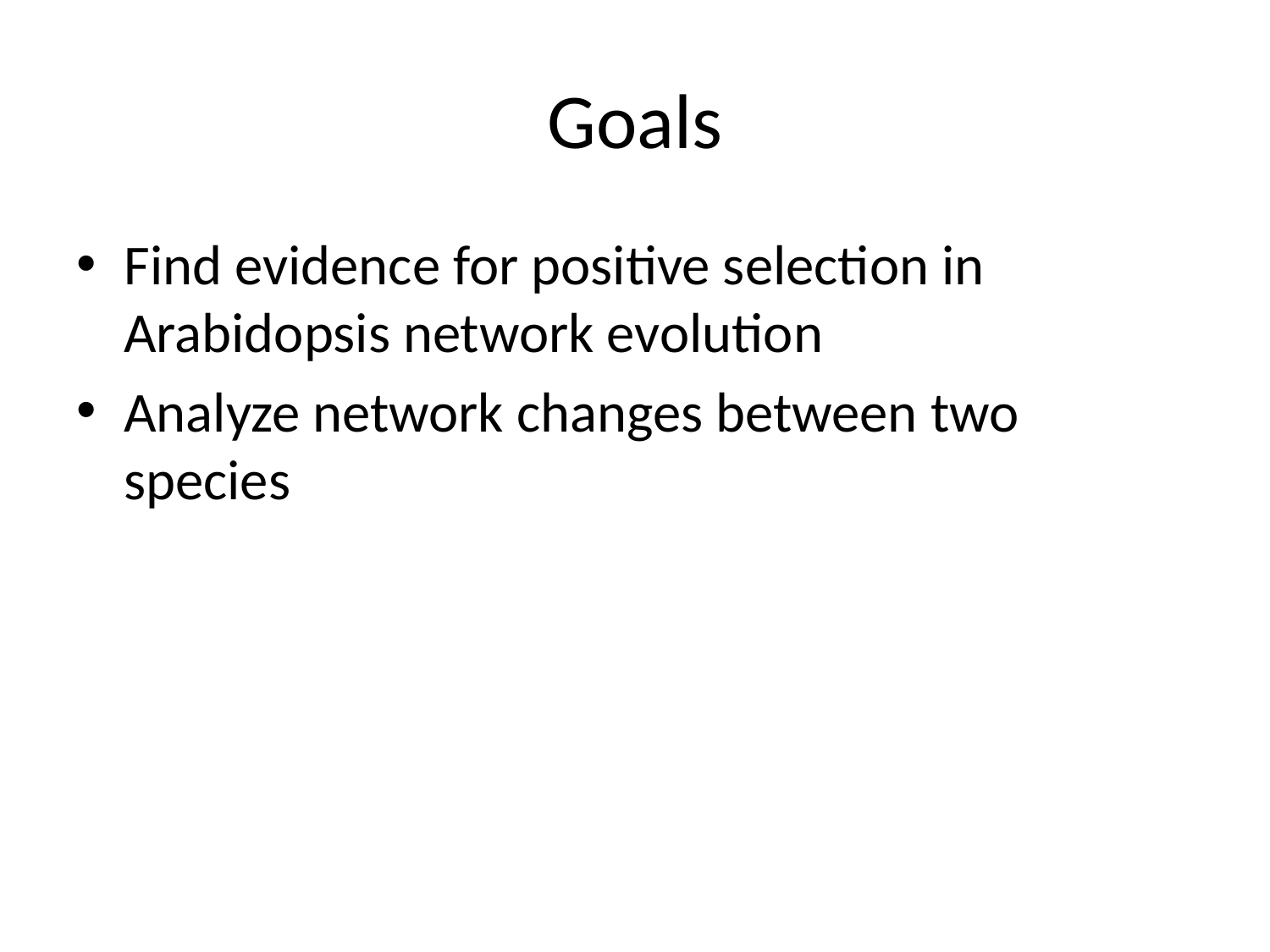

# Goals
Find evidence for positive selection in Arabidopsis network evolution
Analyze network changes between two species